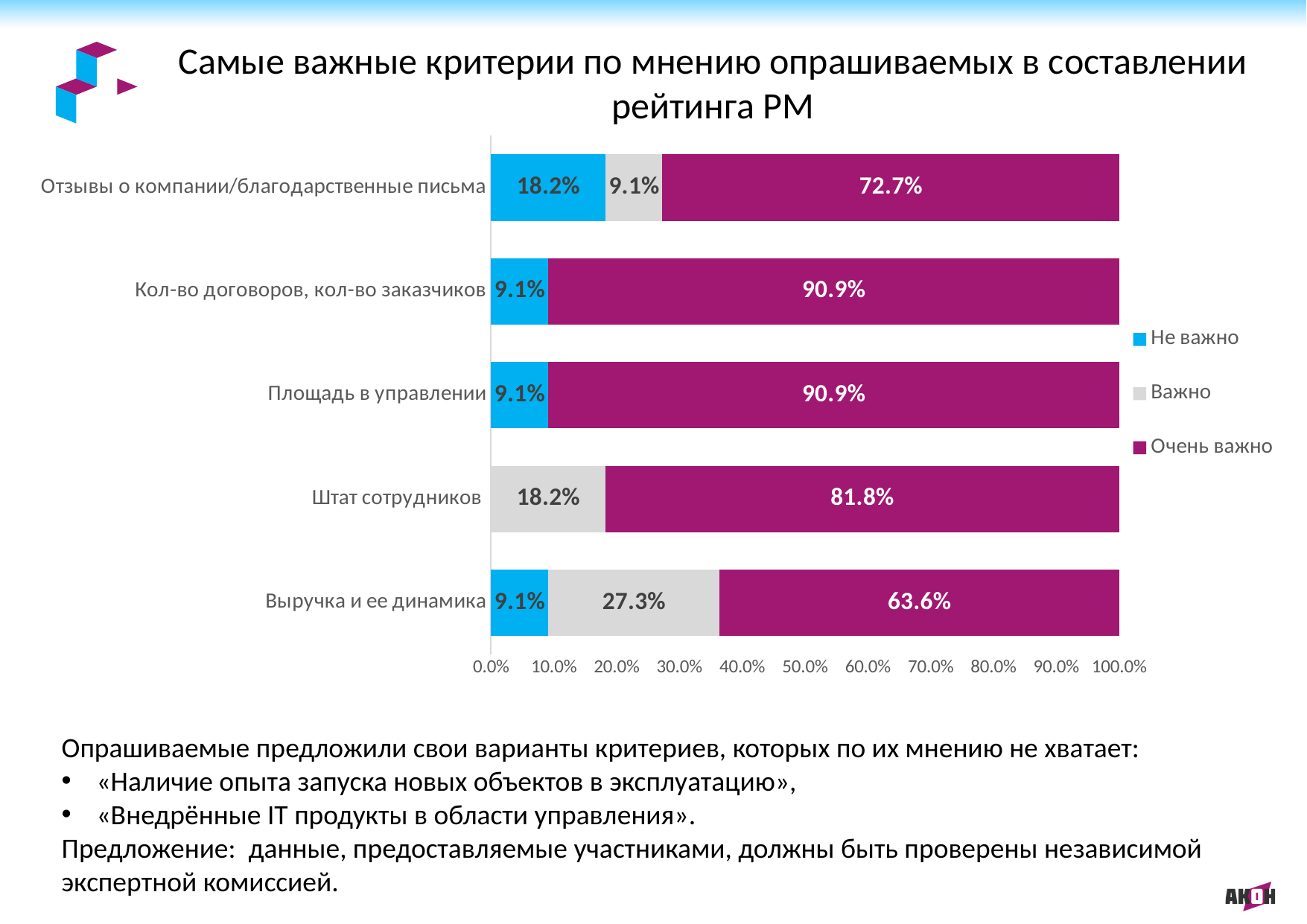

# Самые важные критерии по мнению опрашиваемых в составлении рейтинга PM
 2

### Chart

| Category | Не важно | Важно | Очень важно |
|---|---|---|---|
| Выручка и ее динамика | 0.091 | 0.273 | 0.636 |
| Штат сотрудников  | 0.0 | 0.182 | 0.818 |
| Площадь в управлении | 0.091 | 0.0 | 0.909 |
| Кол-во договоров, кол-во заказчиков | 0.091 | 0.0 | 0.909 |
| Отзывы о компании/благодарственные письма | 0.182 | 0.091 | 0.727 |
Опрашиваемые предложили свои варианты критериев, которых по их мнению не хватает:
«Наличие опыта запуска новых объектов в эксплуатацию»,
«Внедрённые IT продукты в области управления».
Предложение:  данные, предоставляемые участниками, должны быть проверены независимой экспертной комиссией.